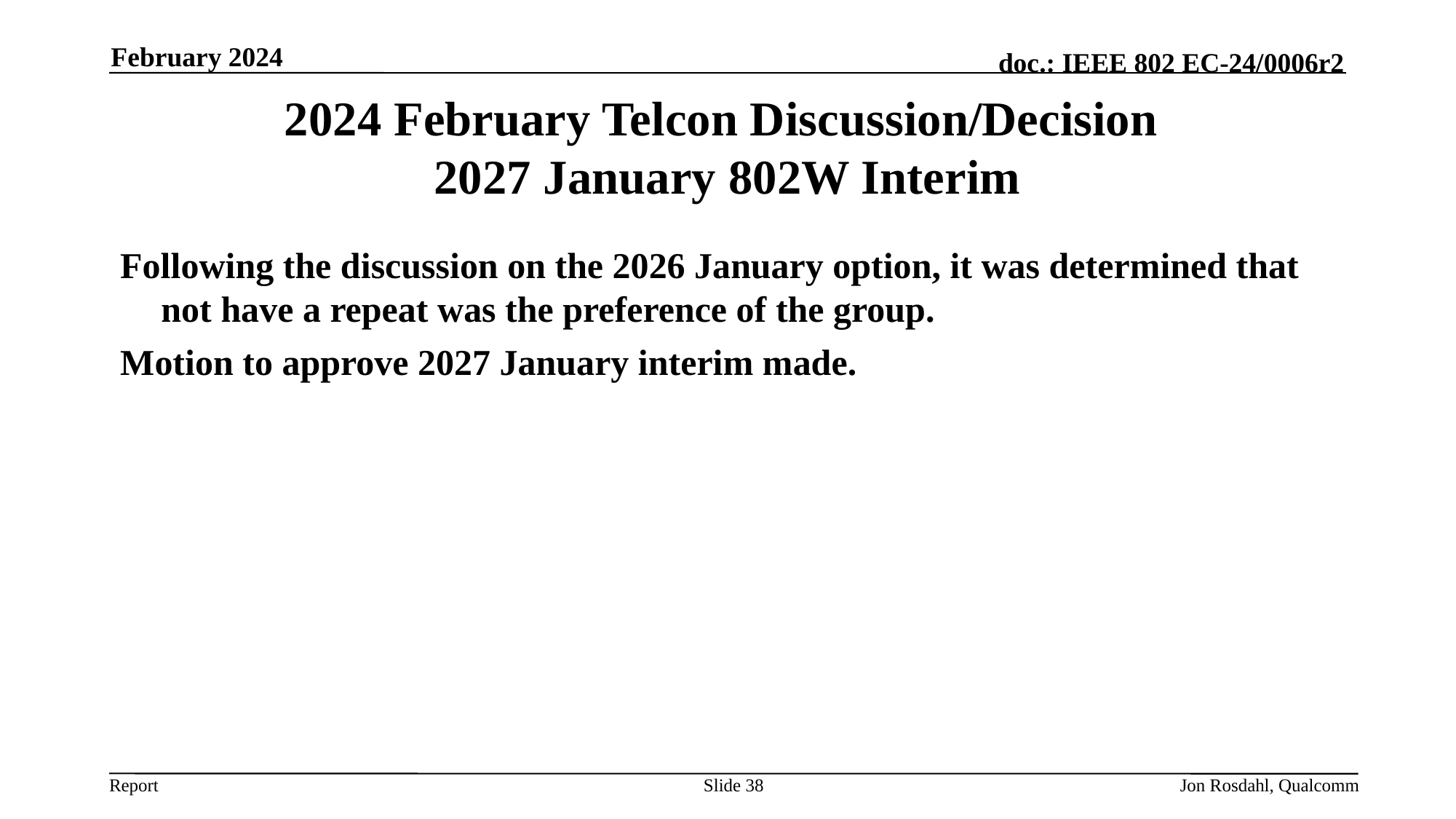

February 2024
# 2024 February Telcon Discussion/Decision 2027 January 802W Interim
Following the discussion on the 2026 January option, it was determined that not have a repeat was the preference of the group.
Motion to approve 2027 January interim made.
Slide 38
Jon Rosdahl, Qualcomm